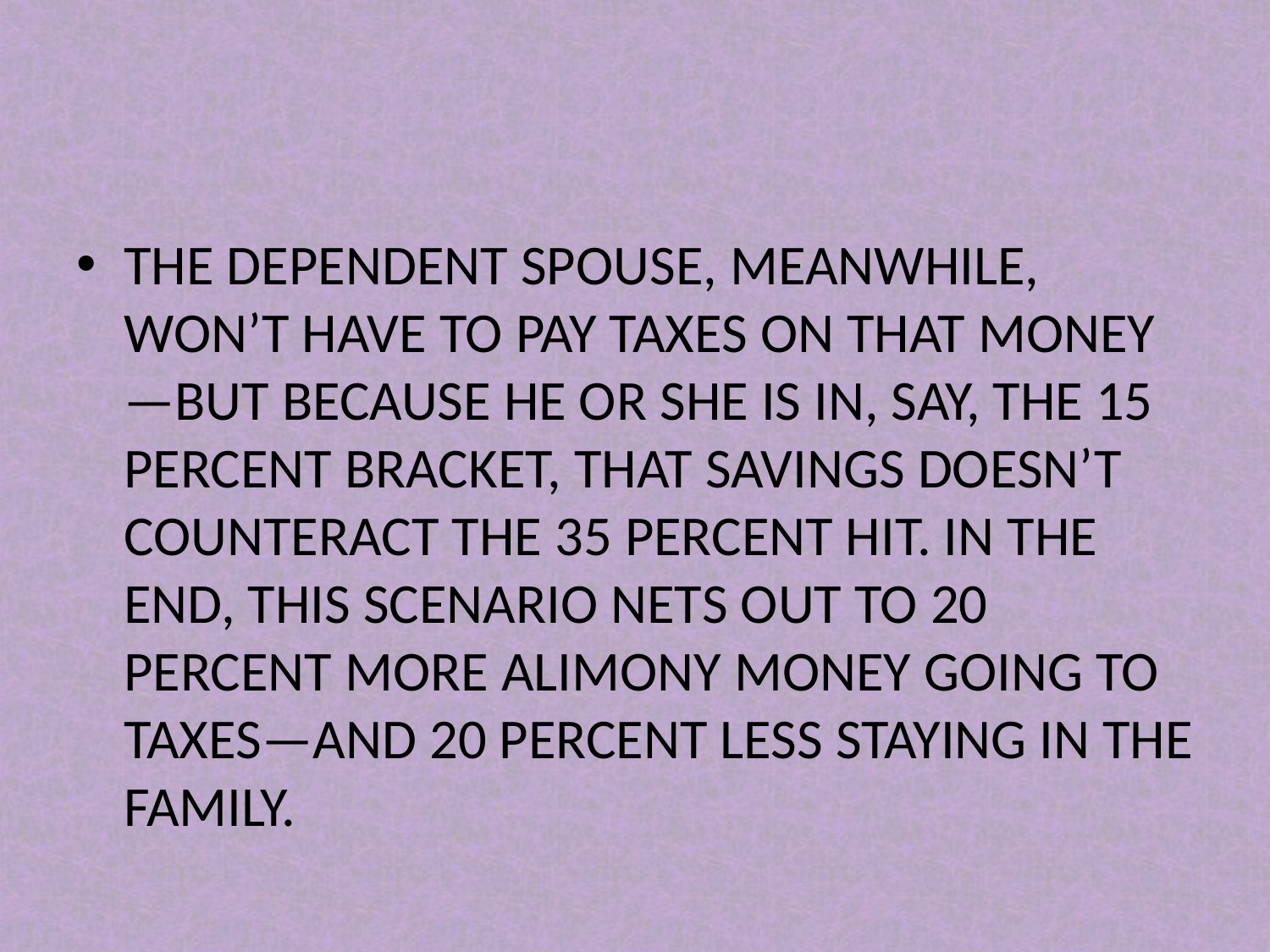

#
THE DEPENDENT SPOUSE, MEANWHILE, WON’T HAVE TO PAY TAXES ON THAT MONEY—BUT BECAUSE HE OR SHE IS IN, SAY, THE 15 PERCENT BRACKET, THAT SAVINGS DOESN’T COUNTERACT THE 35 PERCENT HIT. IN THE END, THIS SCENARIO NETS OUT TO 20 PERCENT MORE ALIMONY MONEY GOING TO TAXES—AND 20 PERCENT LESS STAYING IN THE FAMILY.